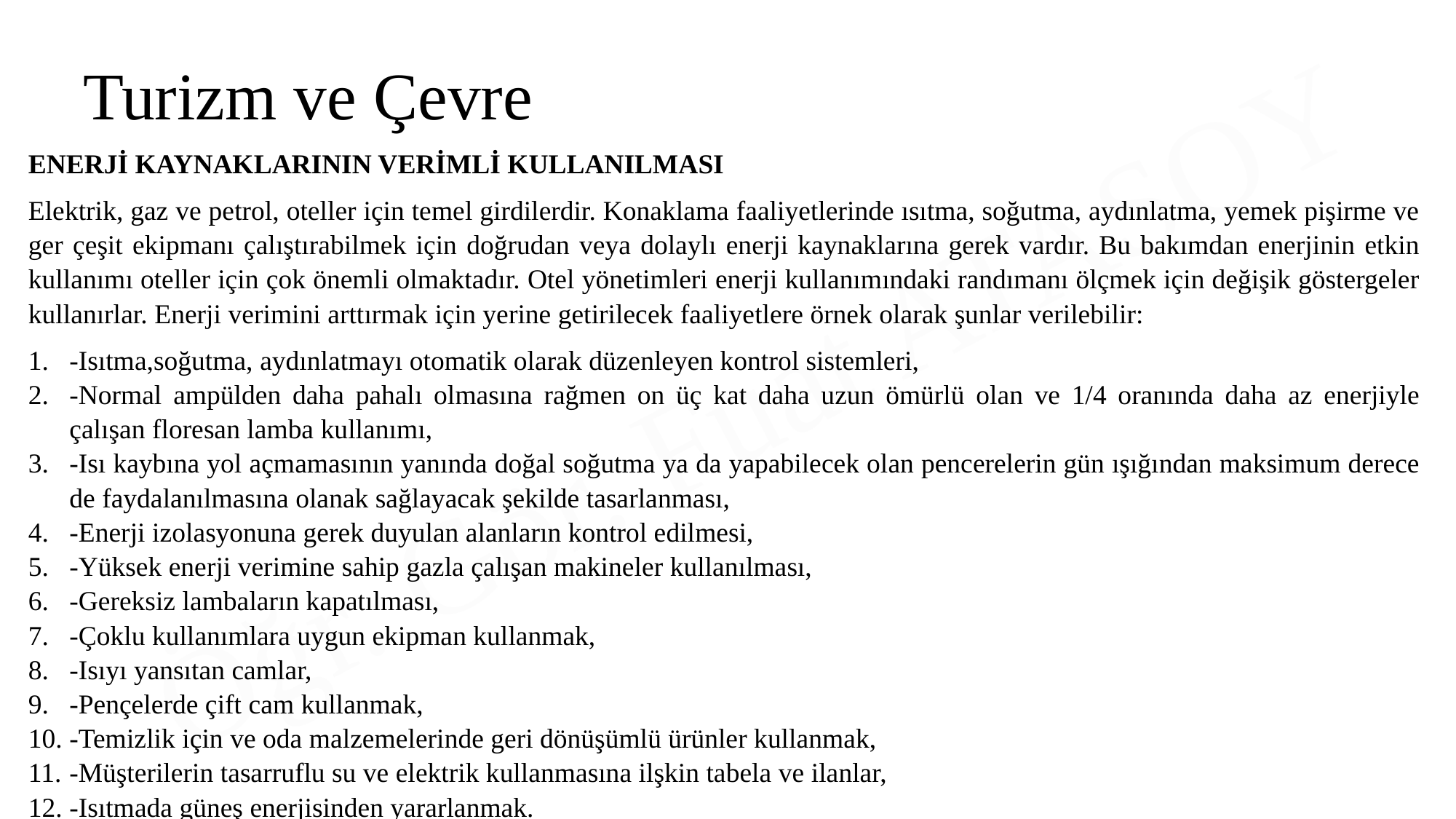

Turizm ve Çevre
ENERJİ KAYNAKLARININ VERİMLİ KULLANILMASI
Elektrik, gaz ve petrol, oteller için temel girdilerdir. Konaklama faaliyetlerinde ısıtma, soğutma, aydınlatma, yemek pişirme ve ger çeşit ekipmanı çalıştırabilmek için doğrudan veya dolaylı enerji kaynaklarına gerek vardır. Bu bakımdan enerjinin etkin kullanımı oteller için çok önemli olmaktadır. Otel yönetimleri enerji kullanımındaki randımanı ölçmek için değişik göstergeler kullanırlar. Enerji verimini arttırmak için yerine getirilecek faaliyetlere örnek olarak şunlar verilebilir:
-Isıtma,soğutma, aydınlatmayı otomatik olarak düzenleyen kontrol sistemleri,
-Normal ampülden daha pahalı olmasına rağmen on üç kat daha uzun ömürlü olan ve 1/4 oranında daha az enerjiyle çalışan floresan lamba kullanımı,
-Isı kaybına yol açmamasının yanında doğal soğutma ya da yapabilecek olan pencerelerin gün ışığından maksimum derece de faydalanılmasına olanak sağlayacak şekilde tasarlanması,
-Enerji izolasyonuna gerek duyulan alanların kontrol edilmesi,
-Yüksek enerji verimine sahip gazla çalışan makineler kullanılması,
-Gereksiz lambaların kapatılması,
-Çoklu kullanımlara uygun ekipman kullanmak,
-Isıyı yansıtan camlar,
-Pençelerde çift cam kullanmak,
-Temizlik için ve oda malzemelerinde geri dönüşümlü ürünler kullanmak,
-Müşterilerin tasarruflu su ve elektrik kullanmasına ilşkin tabela ve ilanlar,
-Isıtmada güneş enerjisinden yararlanmak.